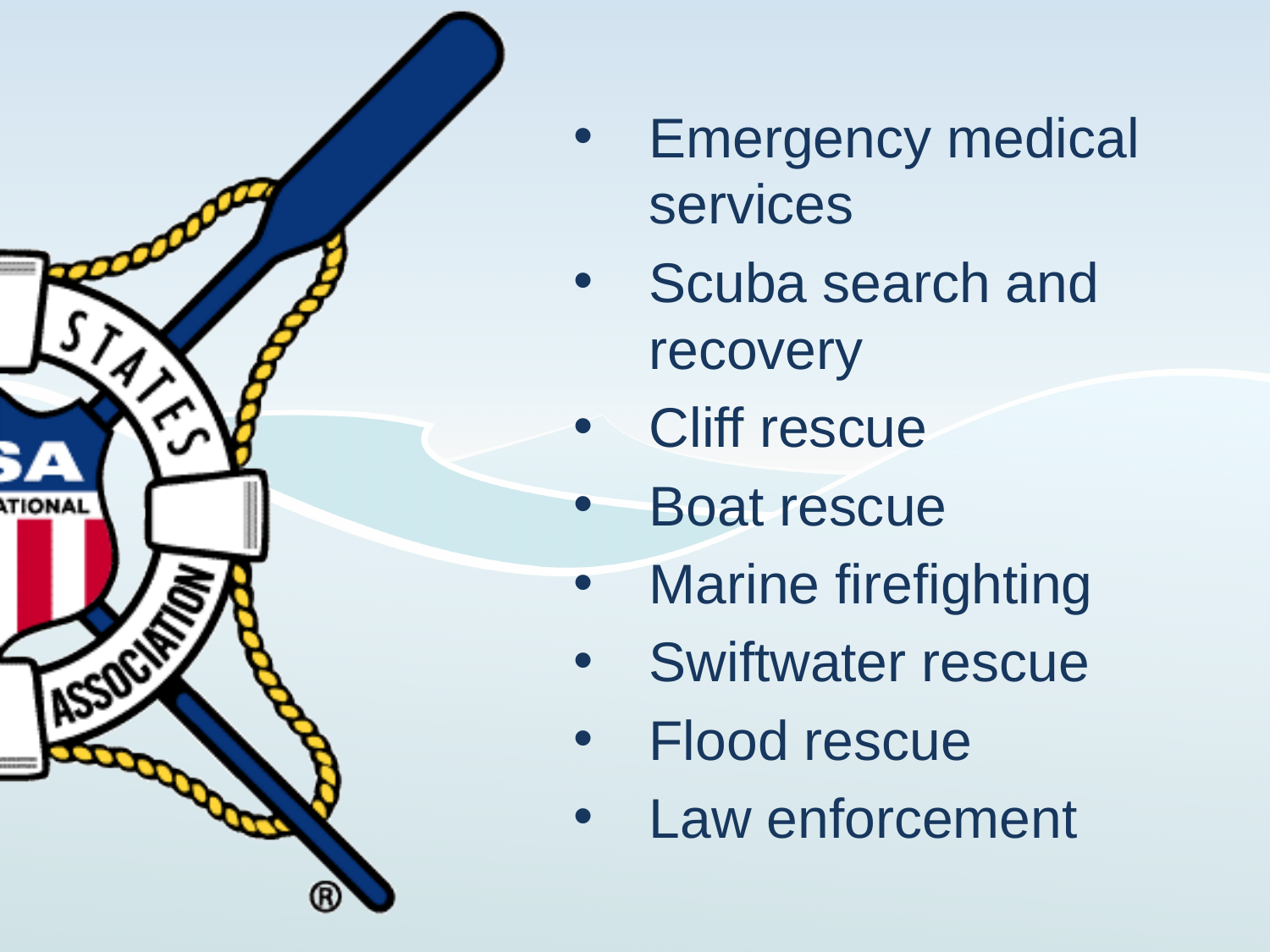

Emergency medical services
Scuba search and recovery
Cliff rescue
Boat rescue
Marine firefighting
Swiftwater rescue
Flood rescue
Law enforcement